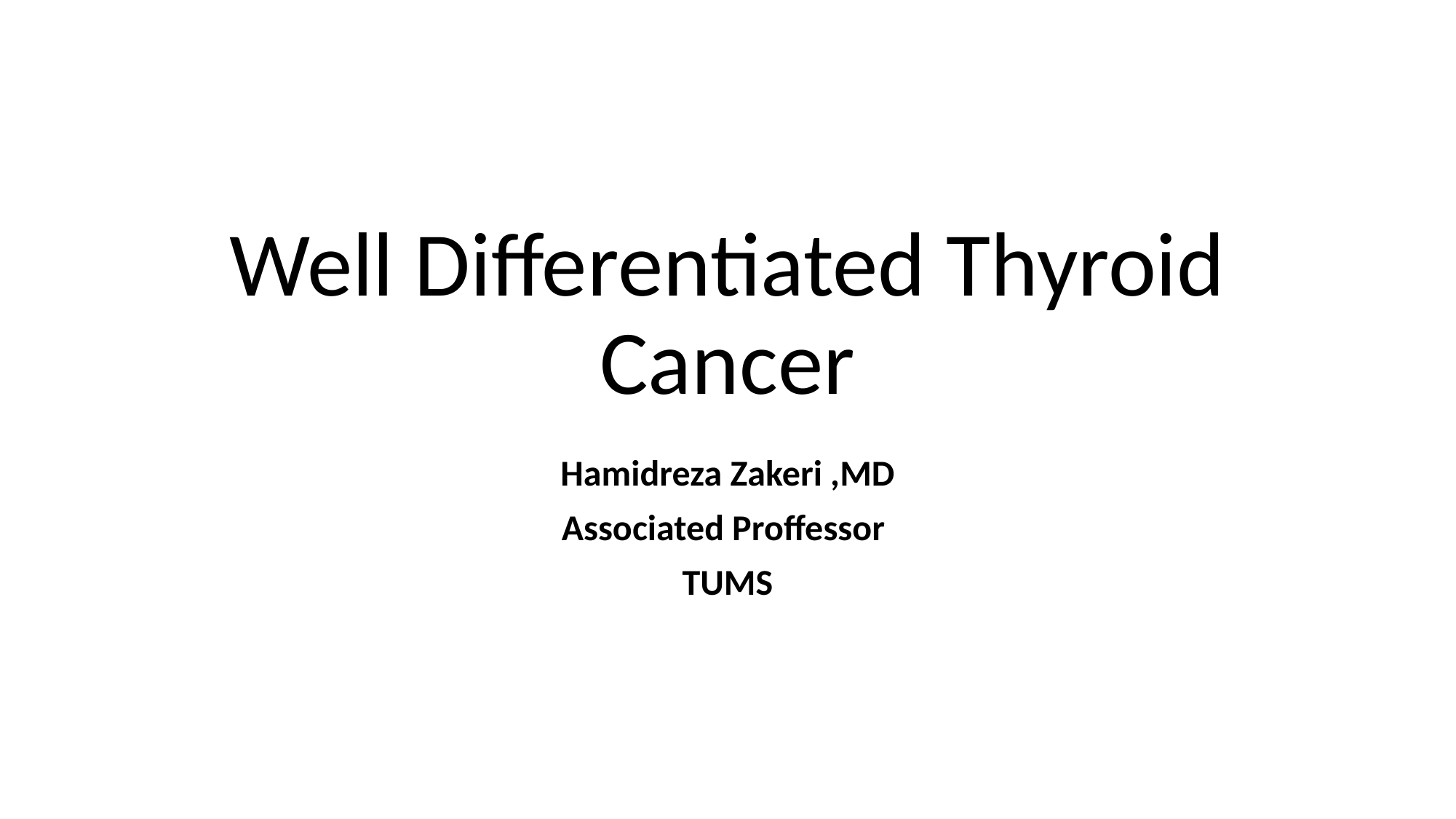

# Well Differentiated Thyroid Cancer
Hamidreza Zakeri ,MD
Associated Proffessor
TUMS